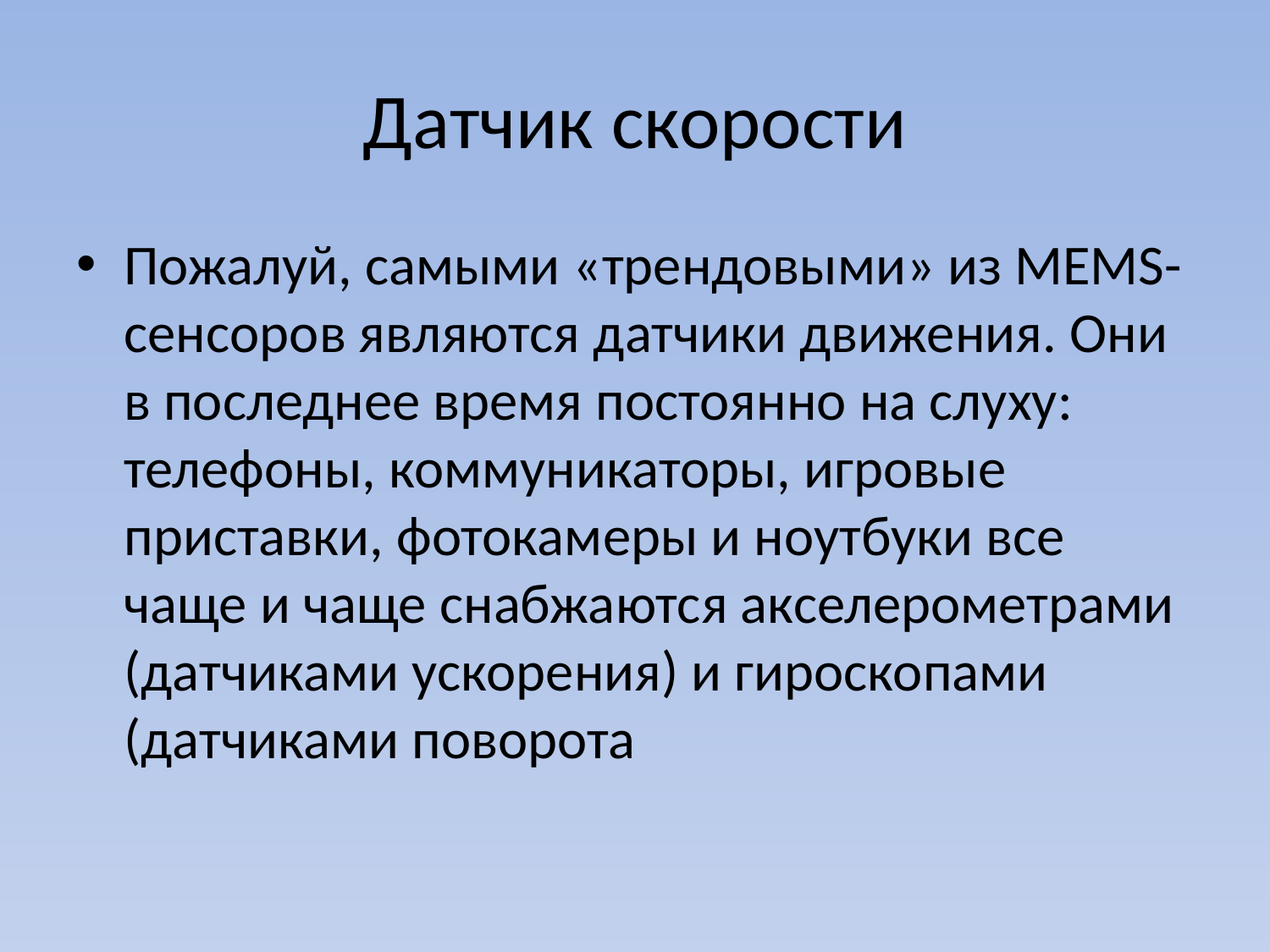

# Датчик скорости
Пожалуй, самыми «трендовыми» из MEMS-сенсоров являются датчики движения. Они в последнее время постоянно на слуху: телефоны, коммуникаторы, игровые приставки, фотокамеры и ноутбуки все чаще и чаще снабжаются акселерометрами (датчиками ускорения) и гироскопами (датчиками поворота